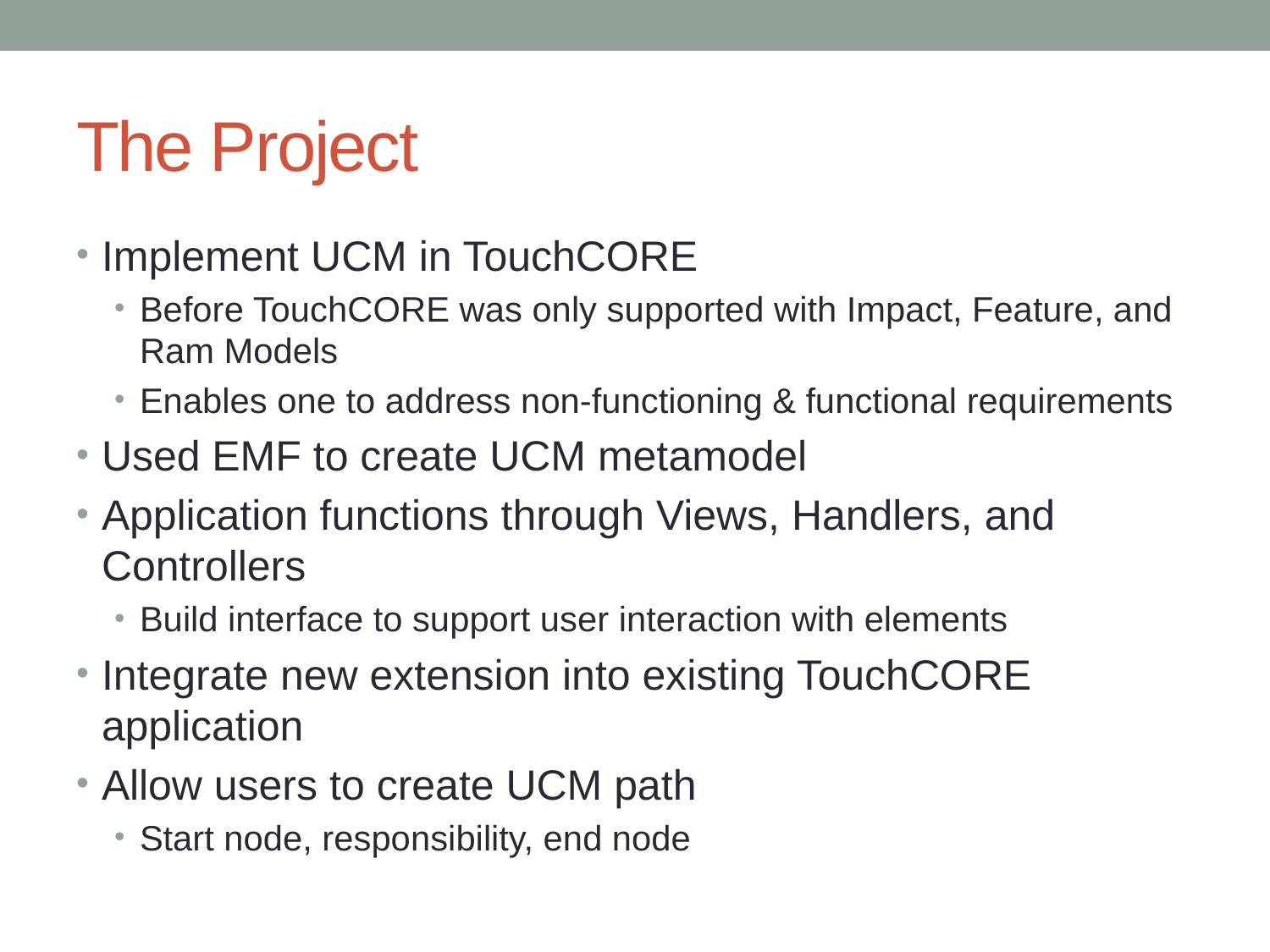

# The Project
Implement UCM in TouchCORE
Before TouchCORE was only supported with Impact, Feature, and Ram Models
Enables one to address non-functioning & functional requirements
Used EMF to create UCM metamodel
Application functions through Views, Handlers, and Controllers
Build interface to support user interaction with elements
Integrate new extension into existing TouchCORE application
Allow users to create UCM path
Start node, responsibility, end node